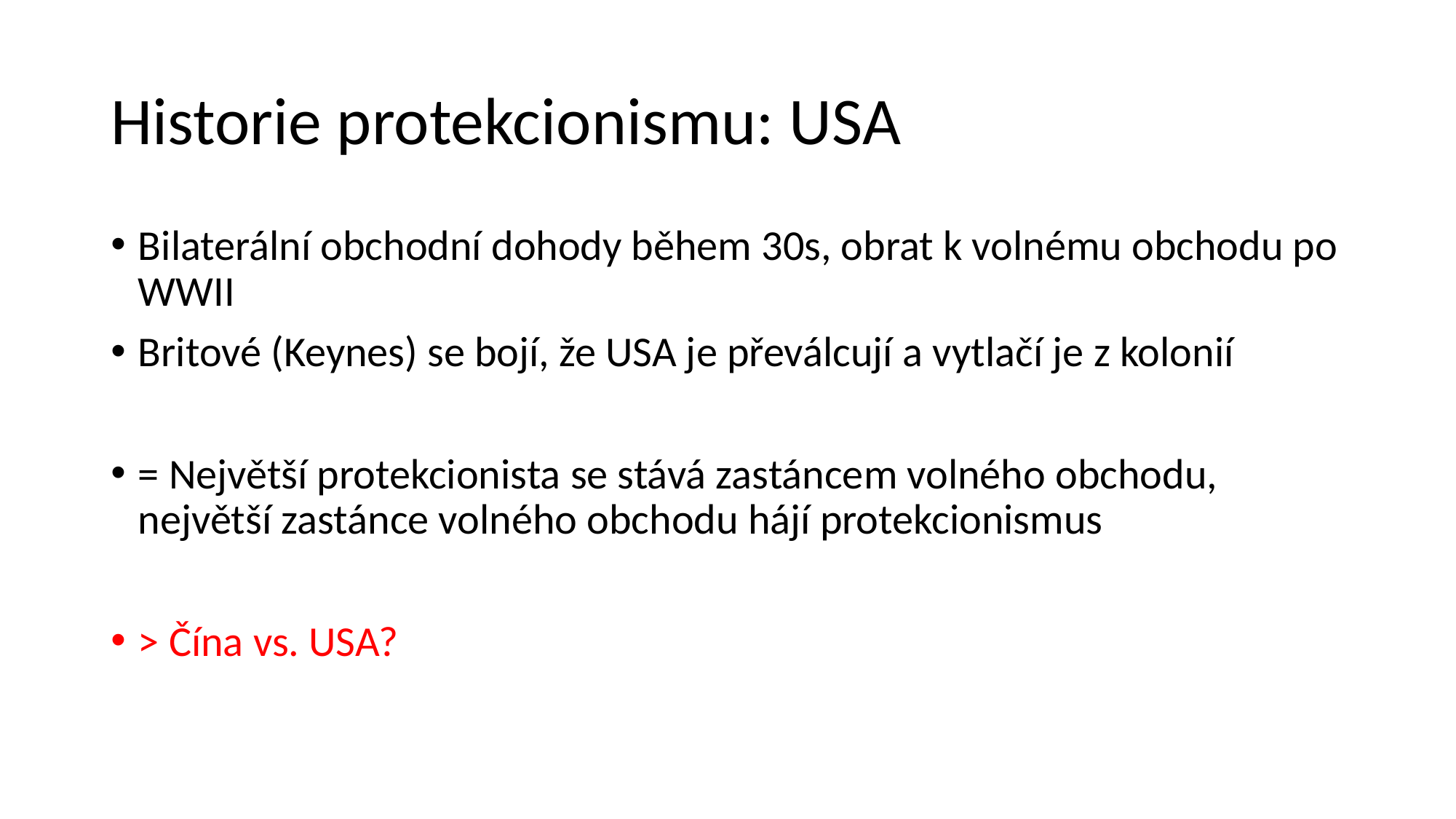

# Historie protekcionismu: USA
Bilaterální obchodní dohody během 30s, obrat k volnému obchodu po WWII
Britové (Keynes) se bojí, že USA je převálcují a vytlačí je z kolonií

= Největší protekcionista se stává zastáncem volného obchodu, největší zastánce volného obchodu hájí protekcionismus

> Čína vs. USA?